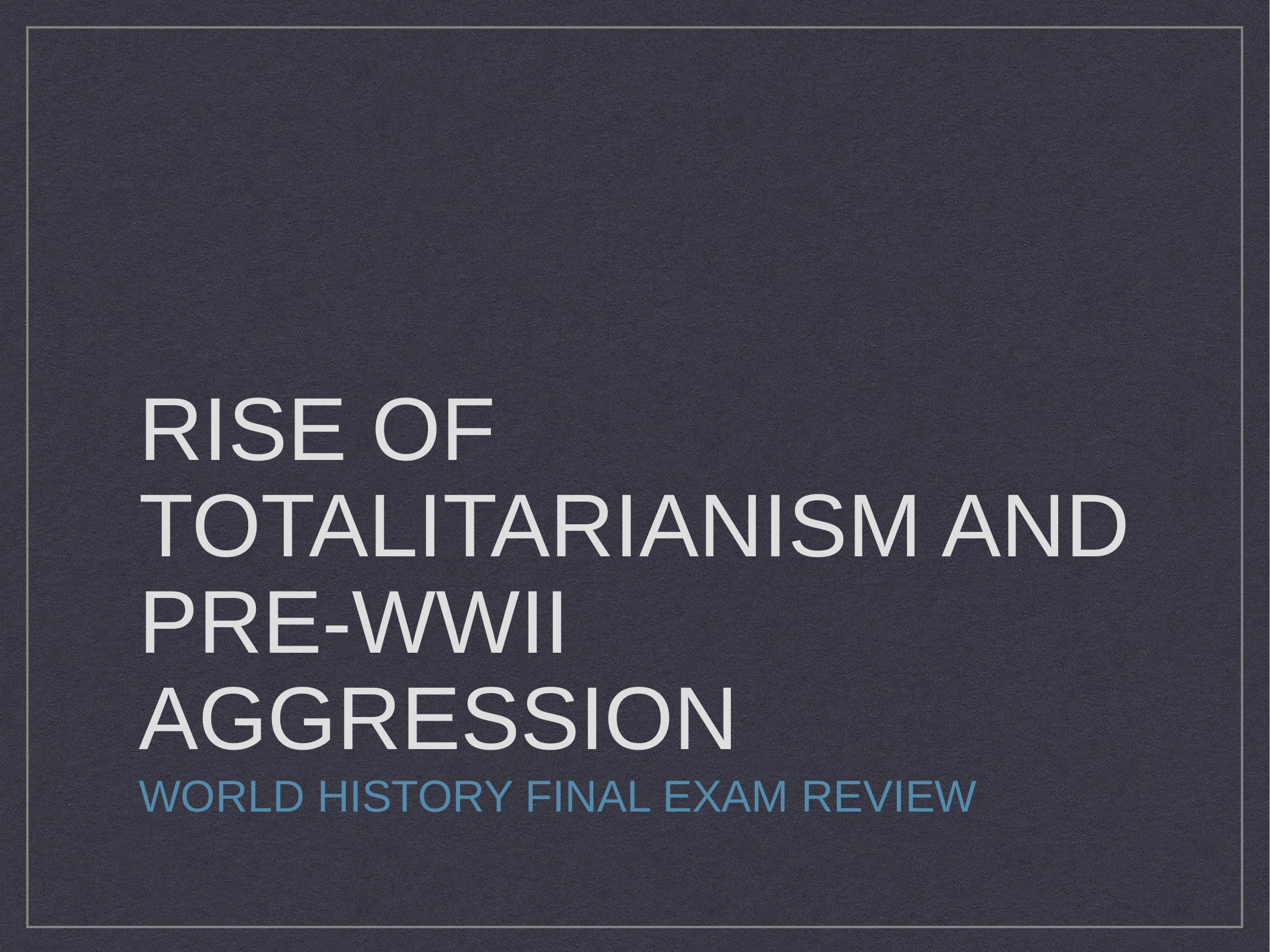

# Rise of totalitarianism and Pre-WWII Aggression
World History Final Exam Review